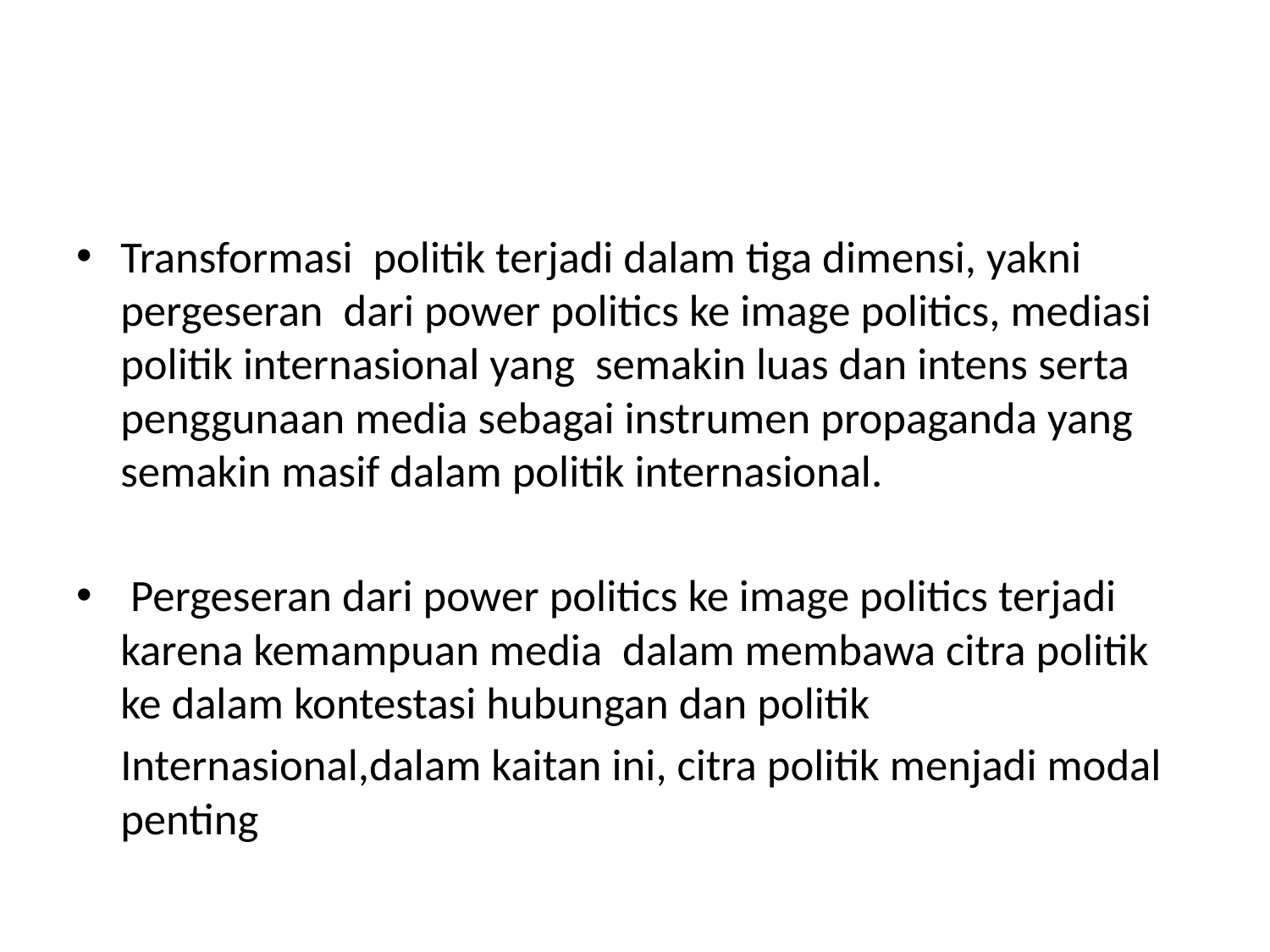

#
Transformasi  politik terjadi dalam tiga dimensi, yakni pergeseran  dari power politics ke image politics, mediasi politik internasional yang  semakin luas dan intens serta penggunaan media sebagai instrumen propaganda yang semakin masif dalam politik internasional.

 Pergeseran dari power politics ke image politics terjadi karena kemampuan media  dalam membawa citra politik ke dalam kontestasi hubungan dan politik
	Internasional,dalam kaitan ini, citra politik menjadi modal penting